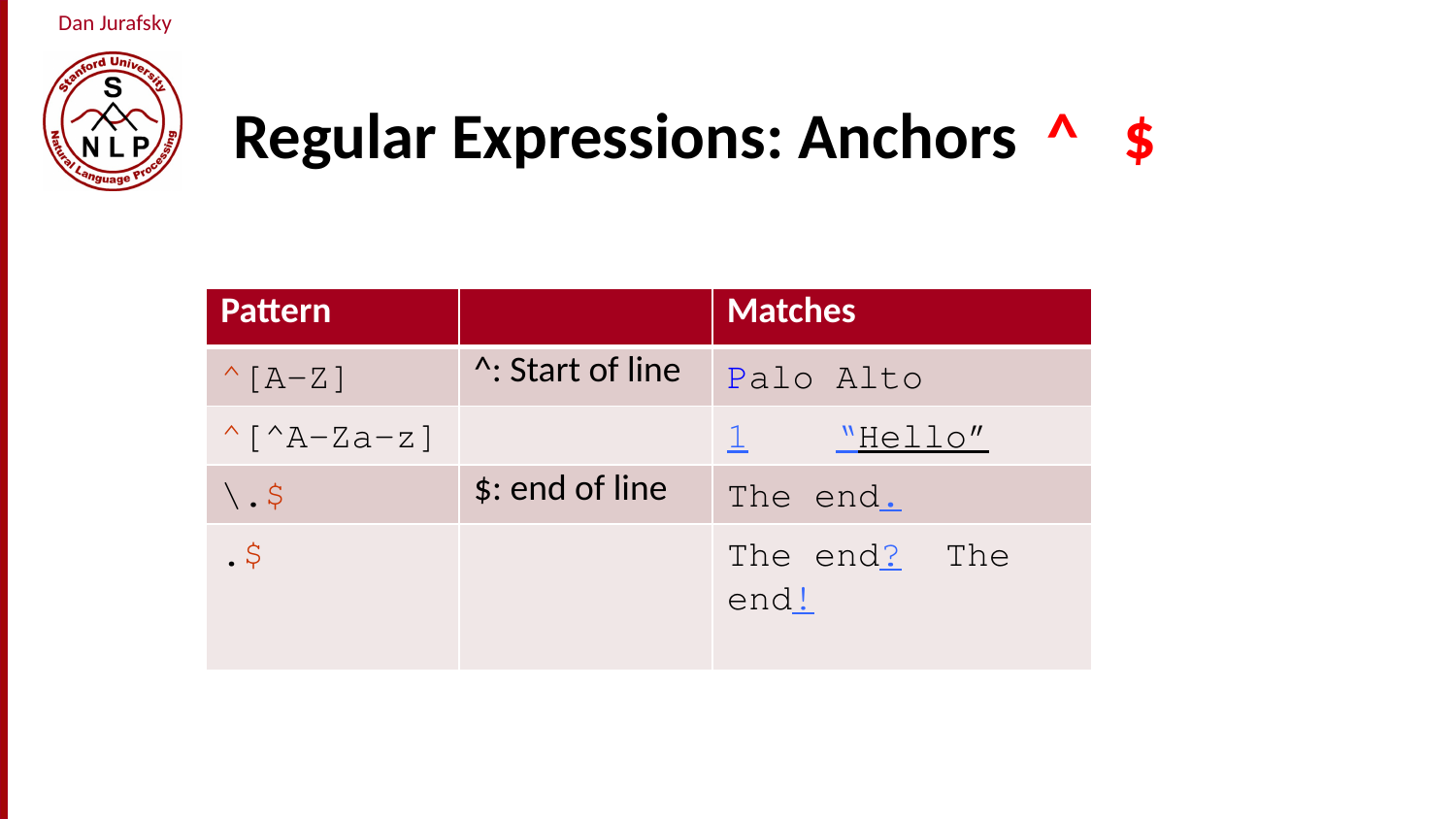

# Regular Expressions: Anchors  ^   $

| Pattern |  | Matches |
| --- | --- | --- |
| ^[A-Z] | ^: Start of line | Palo Alto |
| ^[^A-Za-z] |  | 1 “Hello” |
| \.$ | $: end of line | The end. |
| .$ |  | The end? The end! |